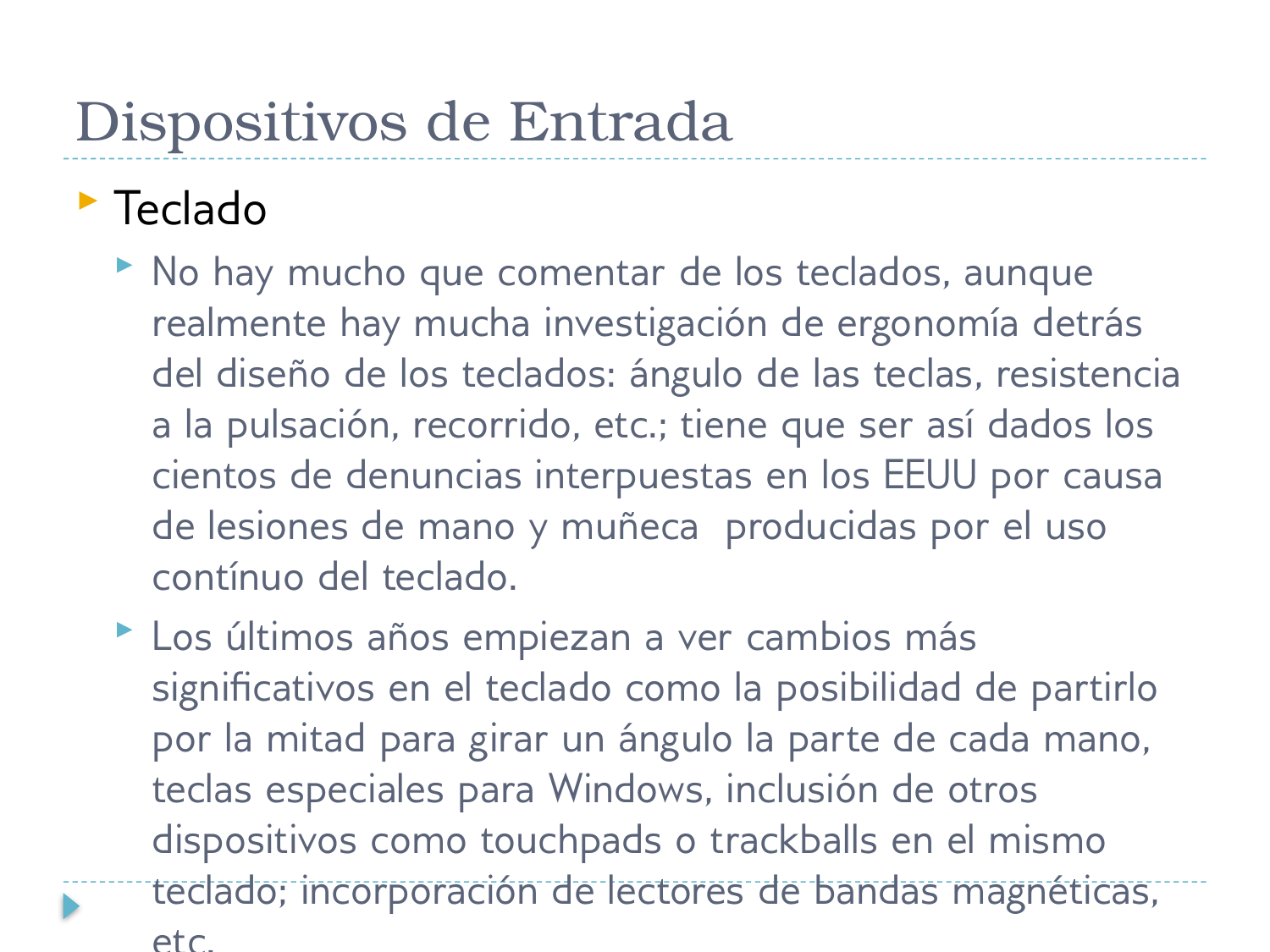

# Dispositivos de Entrada
Teclado
No hay mucho que comentar de los teclados, aunque realmente hay mucha investigación de ergonomía detrás del diseño de los teclados: ángulo de las teclas, resistencia a la pulsación, recorrido, etc.; tiene que ser así dados los cientos de denuncias interpuestas en los EEUU por causa de lesiones de mano y muñeca  producidas por el uso contínuo del teclado.
Los últimos años empiezan a ver cambios más significativos en el teclado como la posibilidad de partirlo por la mitad para girar un ángulo la parte de cada mano, teclas especiales para Windows, inclusión de otros dispositivos como touchpads o trackballs en el mismo teclado; incorporación de lectores de bandas magnéticas, etc.